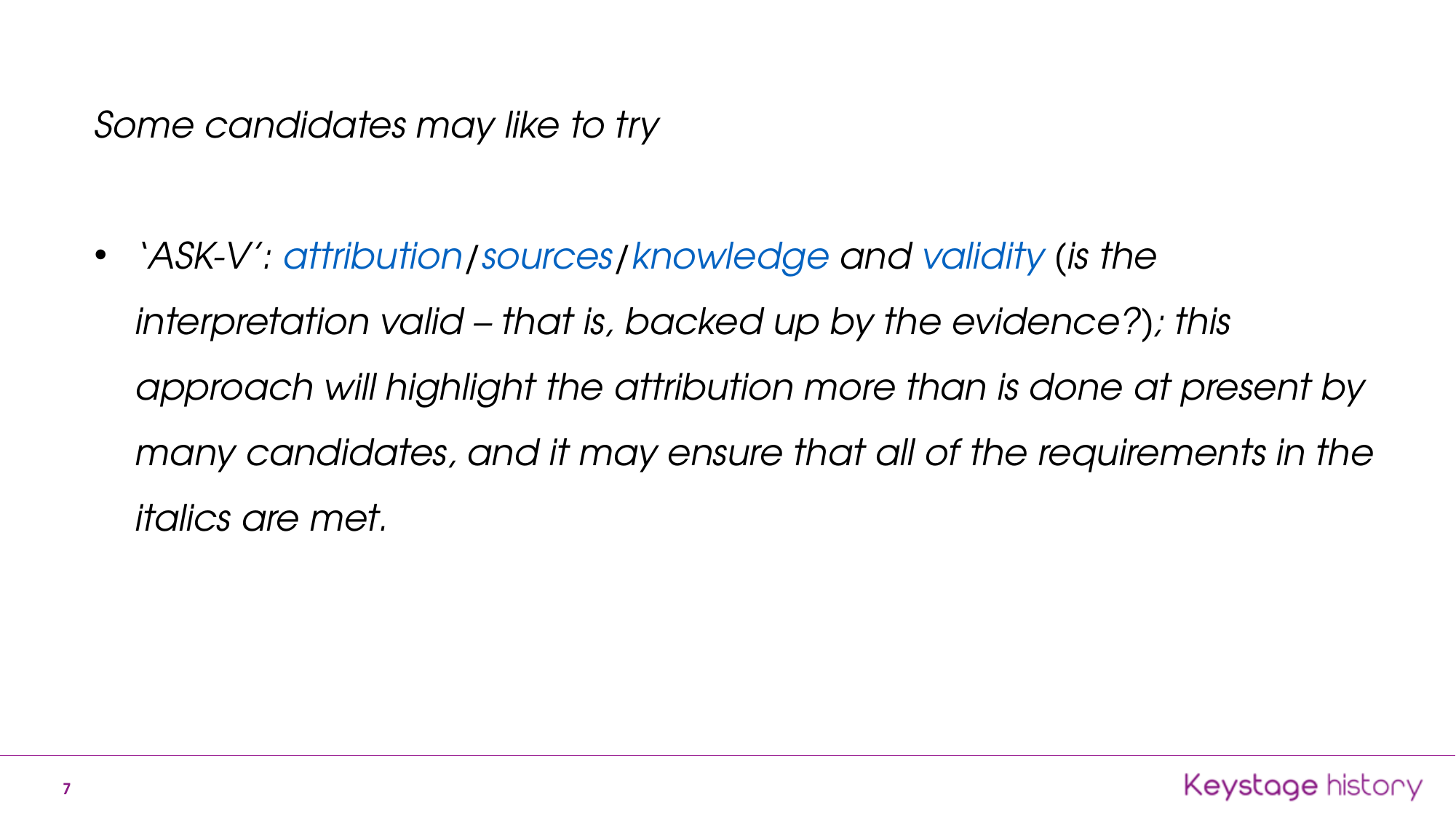

Some candidates may like to try

‘ASK-V’: attribution/sources/knowledge and validity (is the interpretation valid – that is, backed up by the evidence?); this approach will highlight the attribution more than is done at present by many candidates, and it may ensure that all of the requirements in the italics are met.